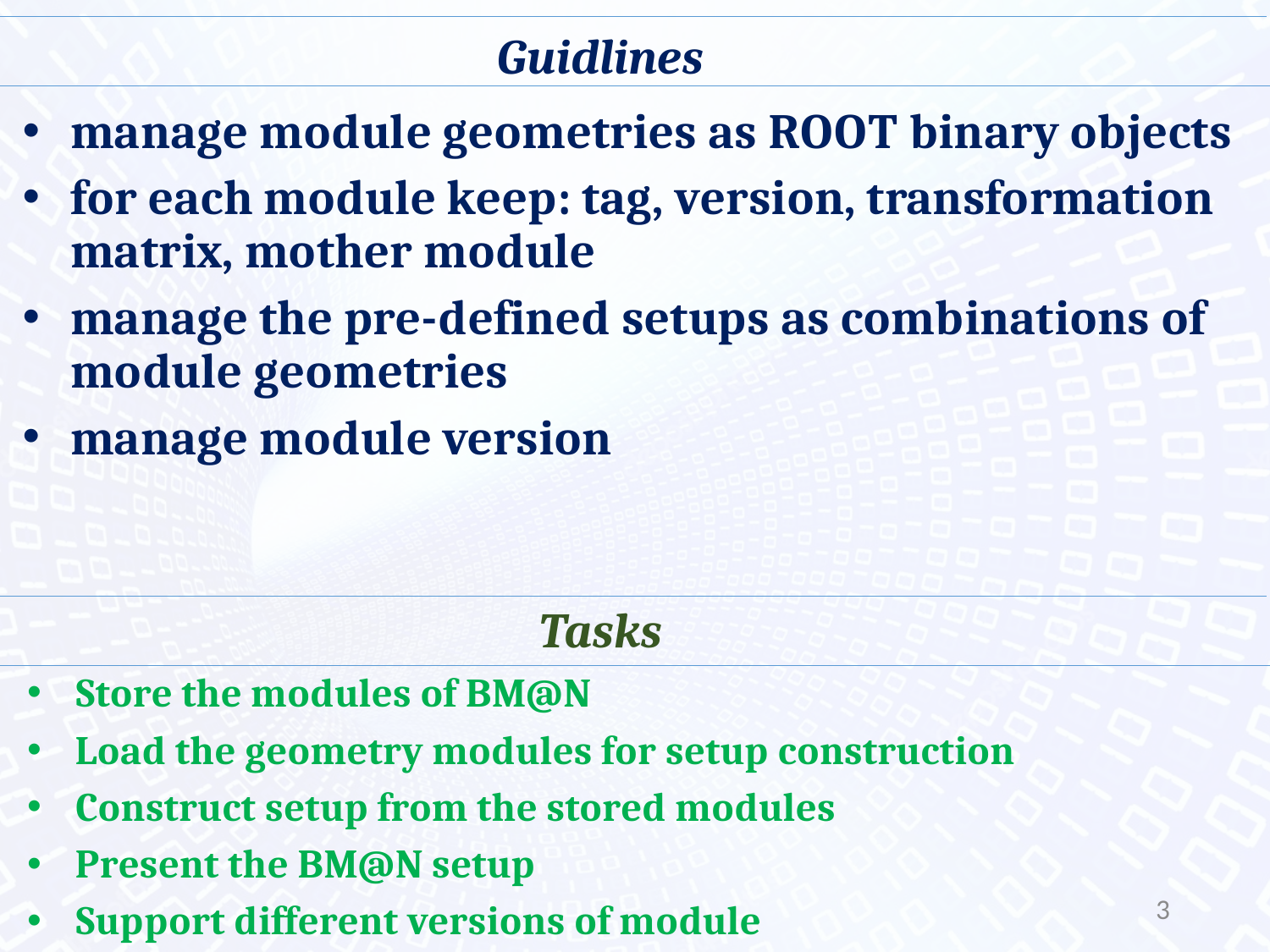

# Guidlines
manage module geometries as ROOT binary objects
for each module keep: tag, version, transformation matrix, mother module
manage the pre-defined setups as combinations of module geometries
manage module version
Tasks
Store the modules of BM@N
Load the geometry modules for setup construction
Construct setup from the stored modules
Present the BM@N setup
Support different versions of module
3